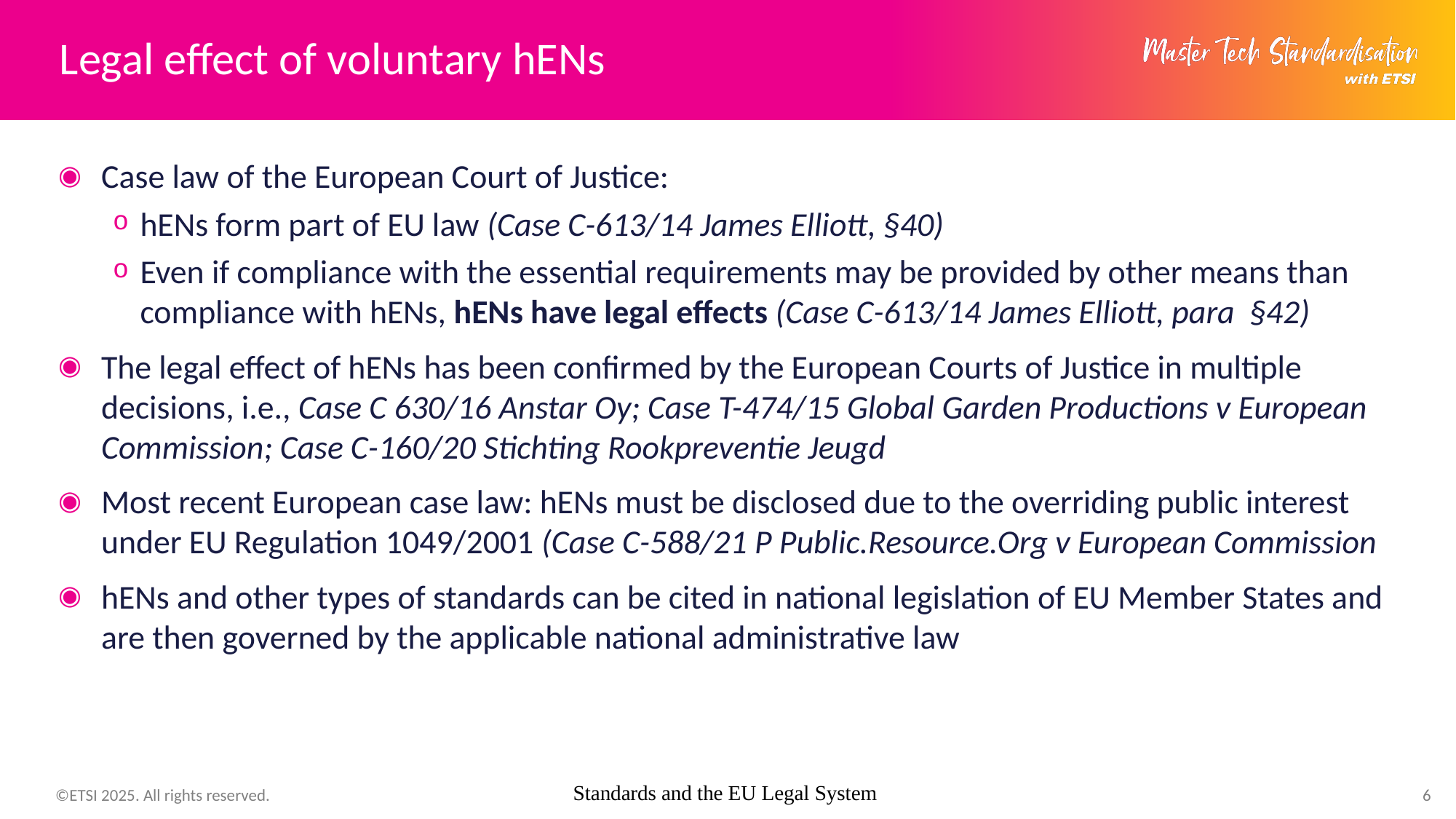

# Legal effect of voluntary hENs
Case law of the European Court of Justice:
hENs form part of EU law (Case C-613/14 James Elliott, §40)
Even if compliance with the essential requirements may be provided by other means than compliance with hENs, hENs have legal effects (Case C-613/14 James Elliott, para  §42)
The legal effect of hENs has been confirmed by the European Courts of Justice in multiple decisions, i.e., Case C 630/16 Anstar Oy; Case T-474/15 Global Garden Productions v European Commission; Case C-160/20 Stichting Rookpreventie Jeugd
Most recent European case law: hENs must be disclosed due to the overriding public interest under EU Regulation 1049/2001 (Case C-588/21 P Public.Resource.Org v European Commission
hENs and other types of standards can be cited in national legislation of EU Member States and are then governed by the applicable national administrative law
Standards and the EU Legal System
6